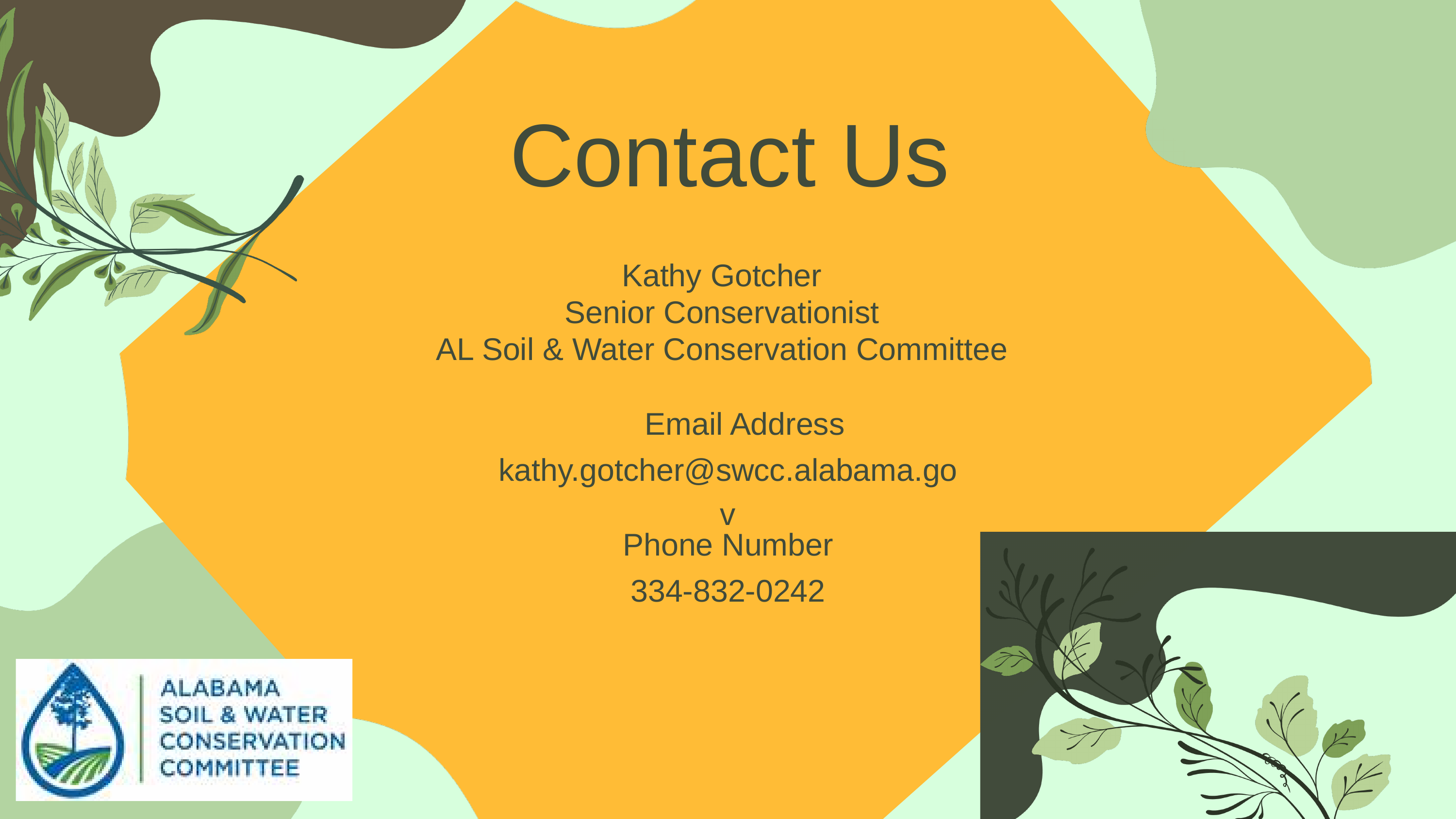

Contact Us
Kathy Gotcher
Senior Conservationist
AL Soil & Water Conservation Committee
Email Address
kathy.gotcher@swcc.alabama.gov

Phone Number

334-832-0242